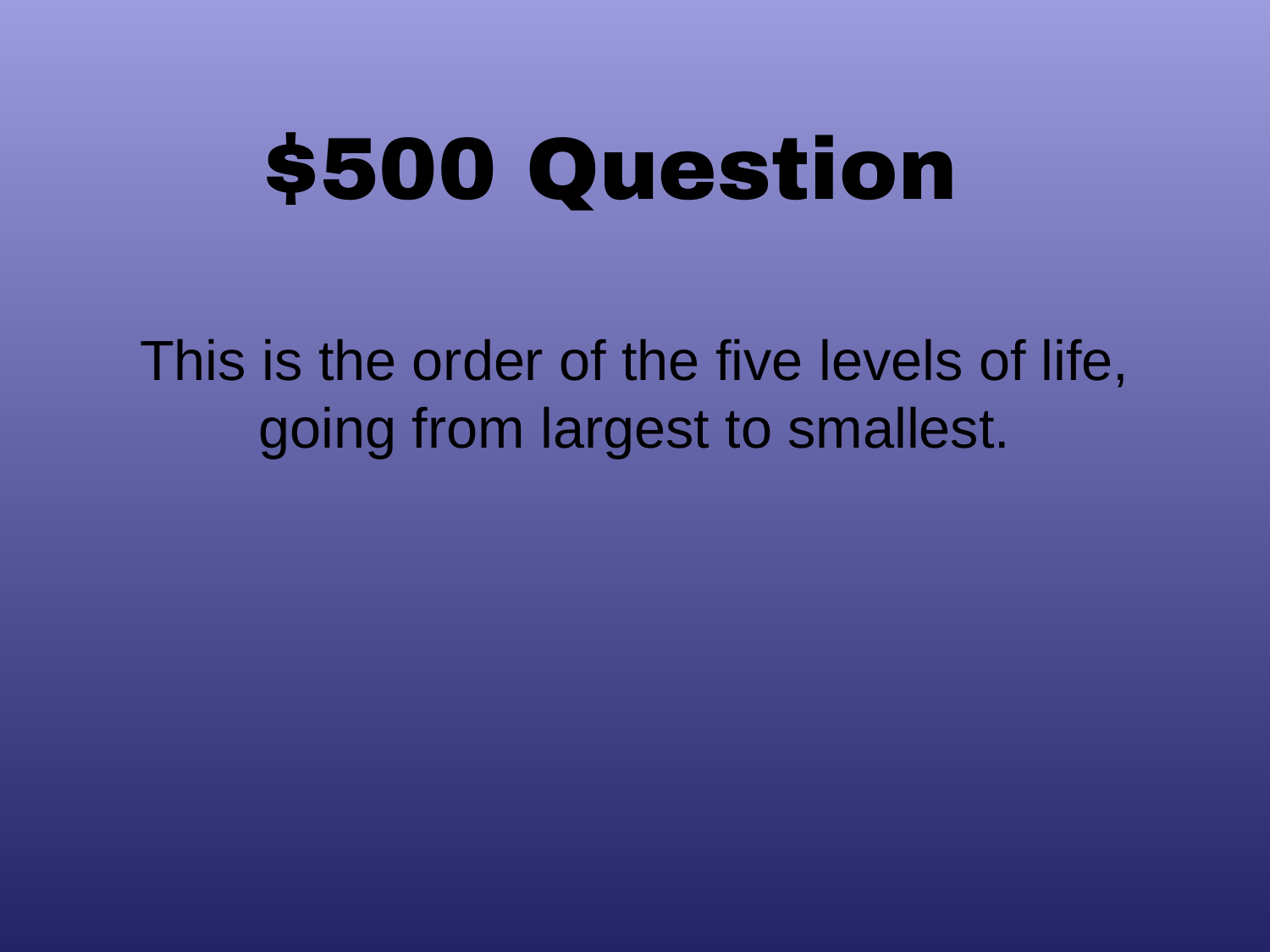

# $500 Question
This is the order of the five levels of life, going from largest to smallest.